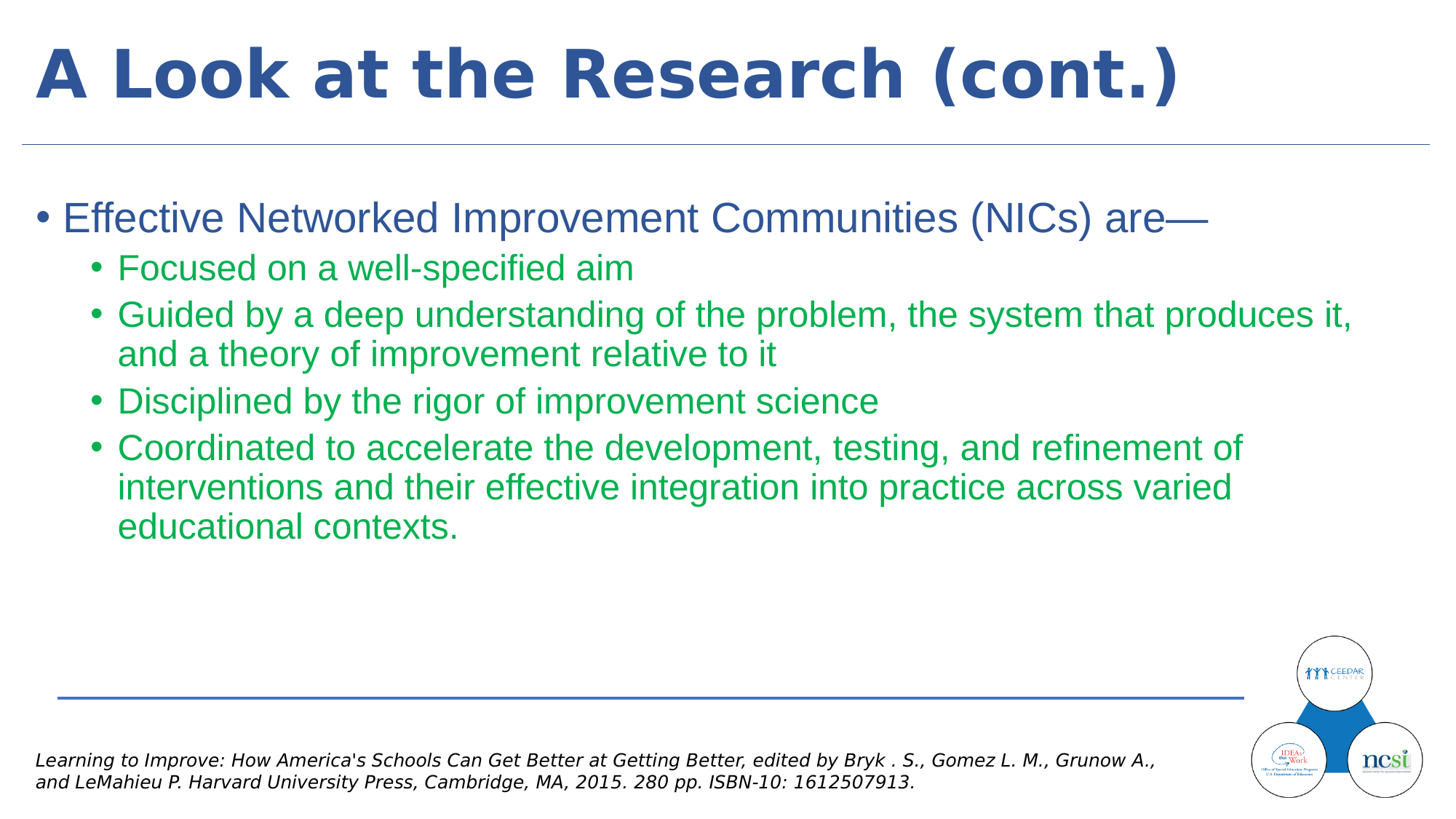

# A Look at the Research (cont.)
Effective Networked Improvement Communities (NICs) are—
Focused on a well-specified aim
Guided by a deep understanding of the problem, the system that produces it, and a theory of improvement relative to it
Disciplined by the rigor of improvement science
Coordinated to accelerate the development, testing, and refinement of interventions and their effective integration into practice across varied educational contexts.
Learning to Improve: How America's Schools Can Get Better at Getting Better, edited by Bryk . S., Gomez L. M., Grunow A., and LeMahieu P. Harvard University Press, Cambridge, MA, 2015. 280 pp. ISBN‐10: 1612507913.